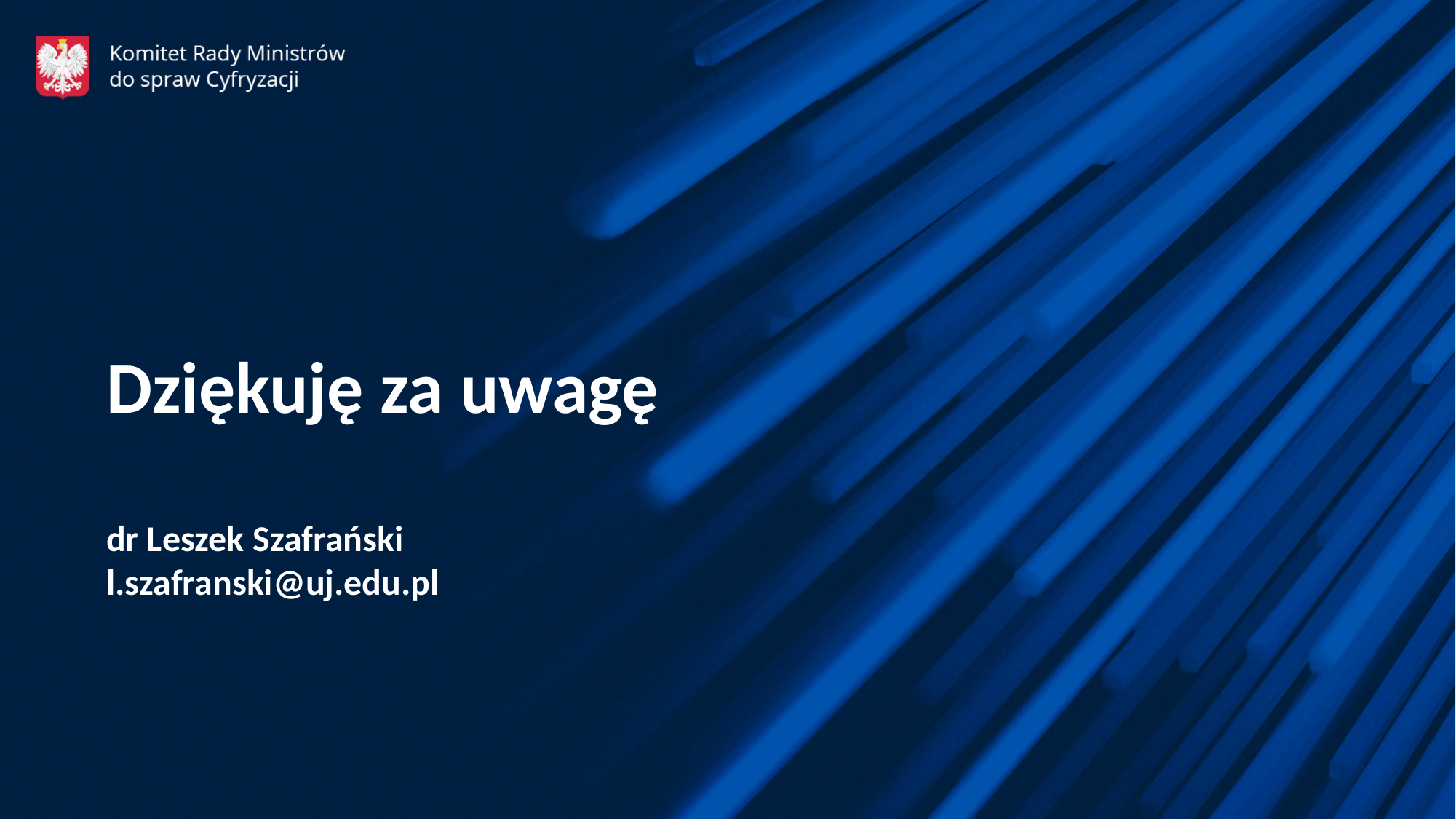

Dziękuję za uwagę

dr Leszek Szafrański
l.szafranski@uj.edu.pl